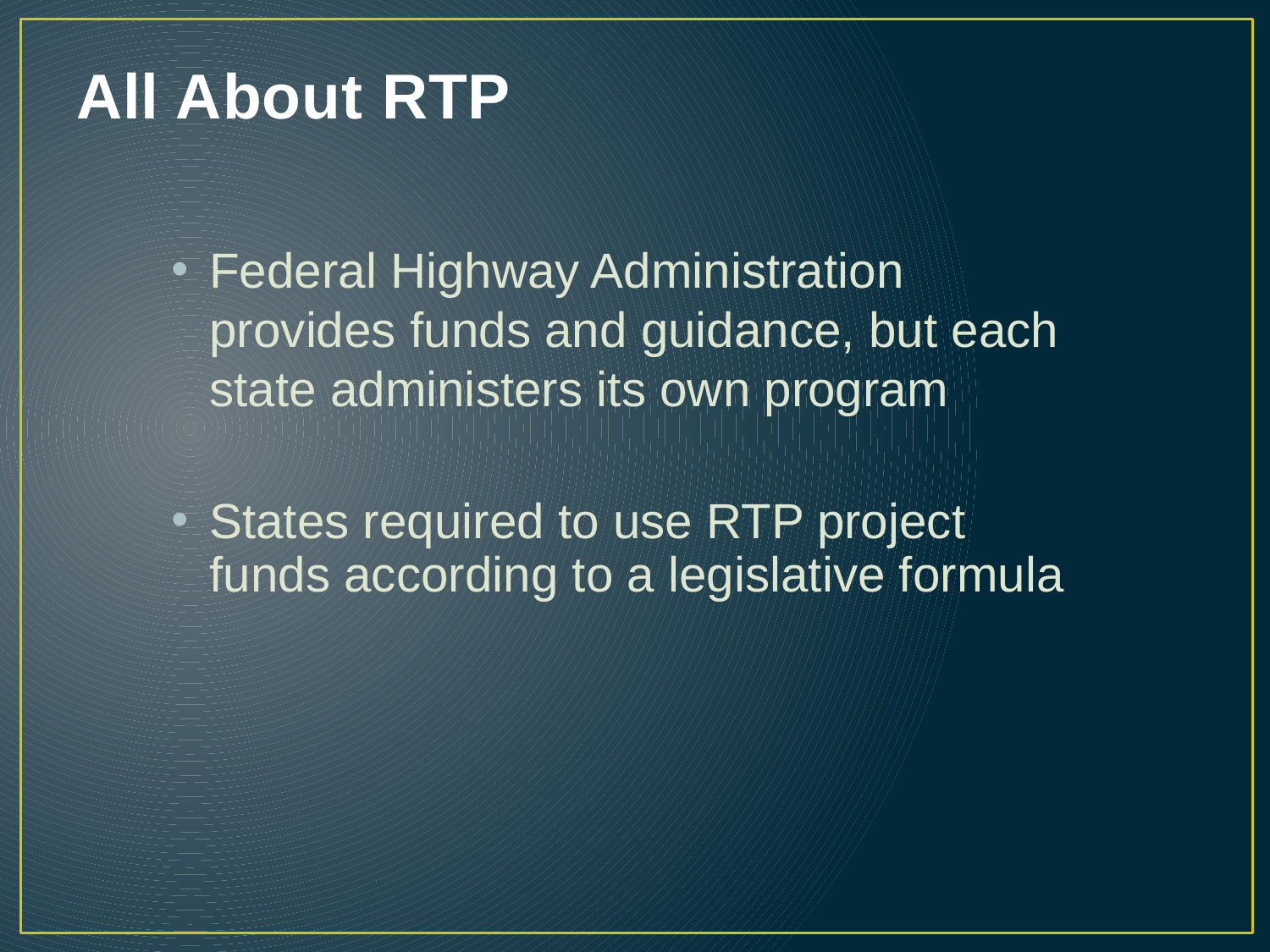

# All About RTP
Federal Highway Administration provides funds and guidance, but each state administers its own program

States required to use RTP project funds according to a legislative formula